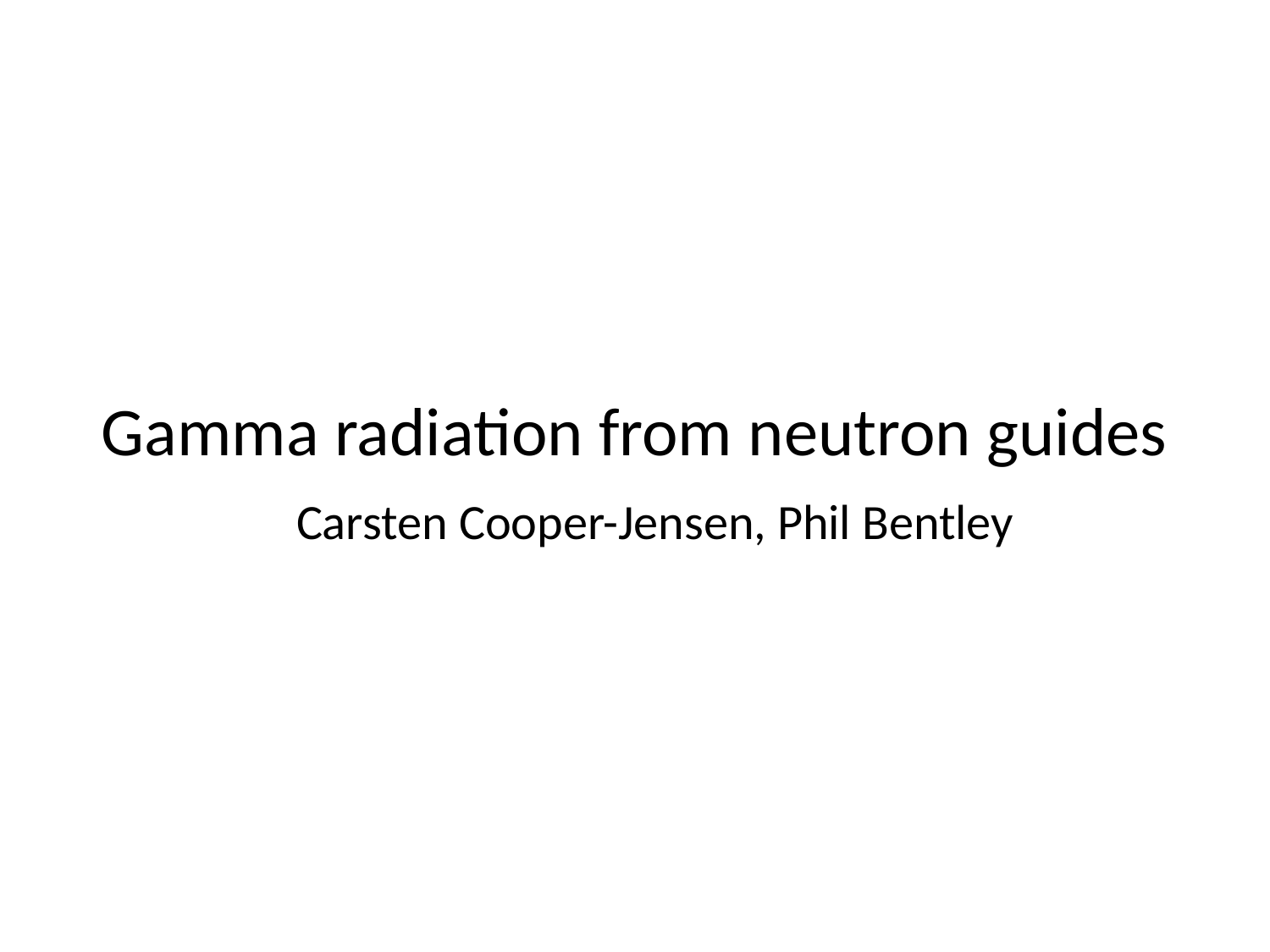

# Gamma radiation from neutron guides
Carsten Cooper-Jensen, Phil Bentley